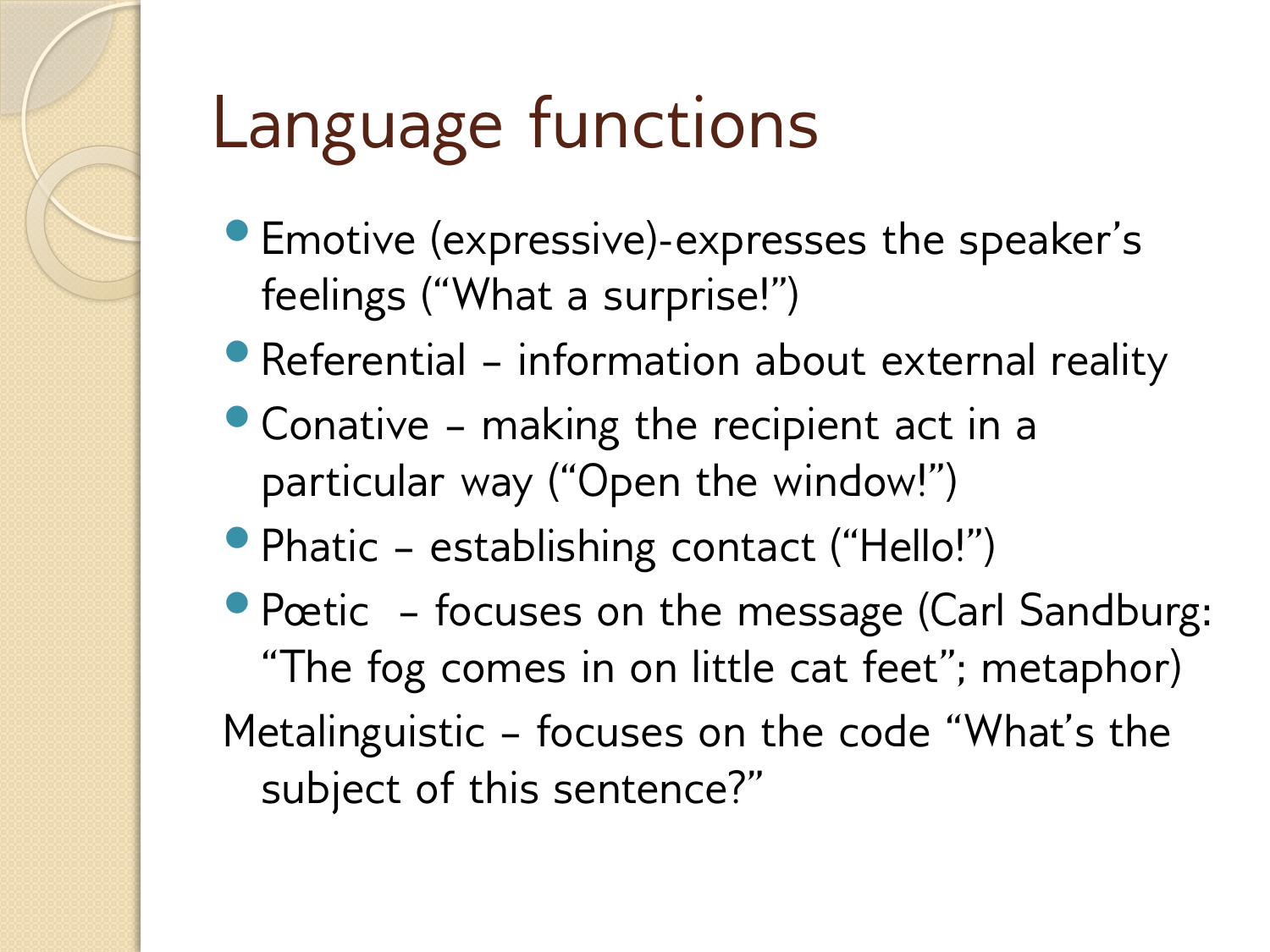

# Language functions
Emotive (expressive)-expresses the speaker’s feelings (“What a surprise!”)
Referential – information about external reality
Conative – making the recipient act in a particular way (“Open the window!”)
Phatic – establishing contact (“Hello!”)
Poetic  – focuses on the message (Carl Sandburg:  “The fog comes in on little cat feet”; metaphor)
Metalinguistic – focuses on the code “What’s the subject of this sentence?”